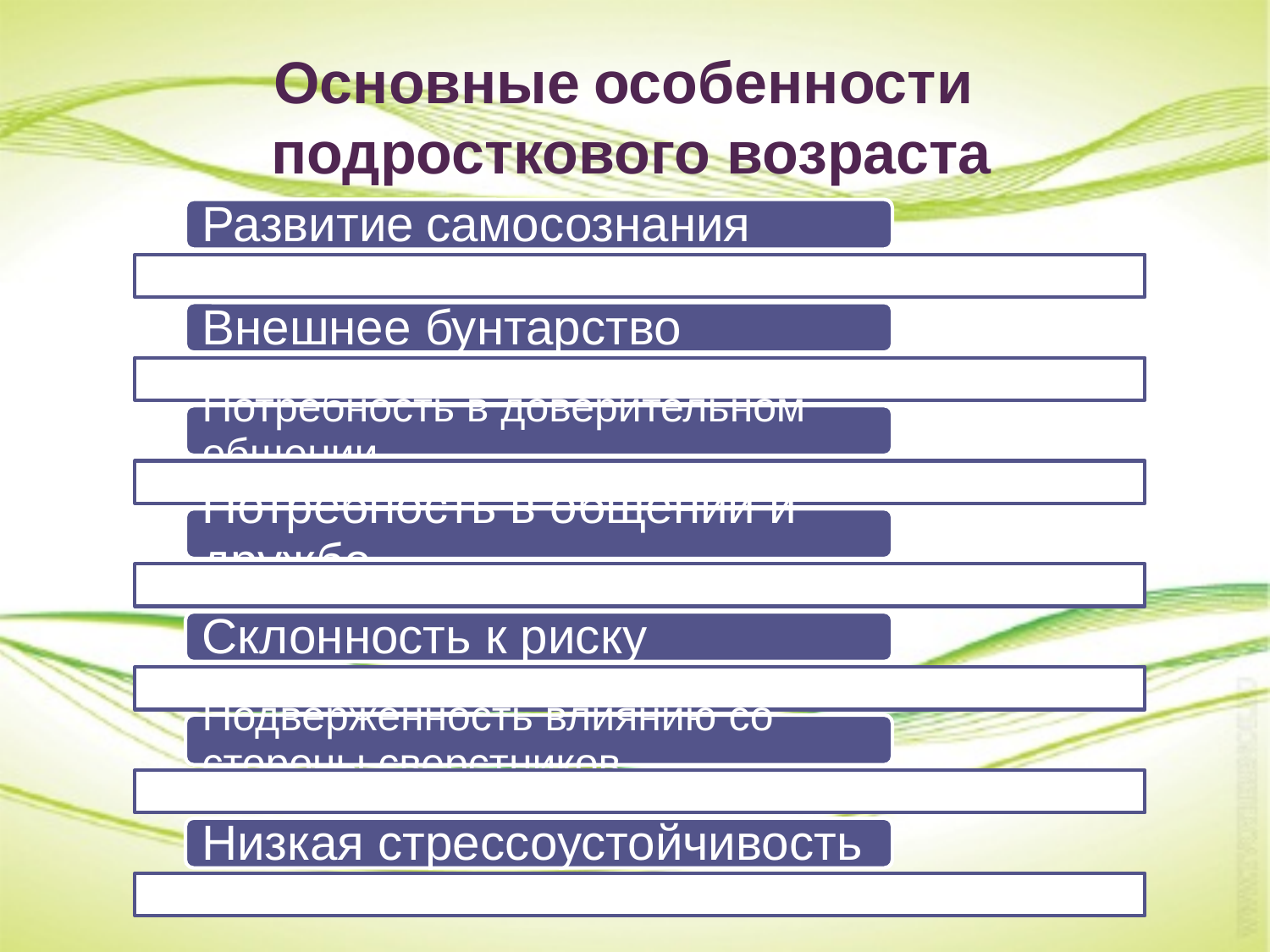

# Основные особенности подросткового возраста
Развитие самосознания
Внешнее бунтарство
Потребность в доверительном общении
Потребность в общении и дружбе
Склонность к риску
Низкая стрессоустойчивость
Подверженность влиянию со стороны сверстников